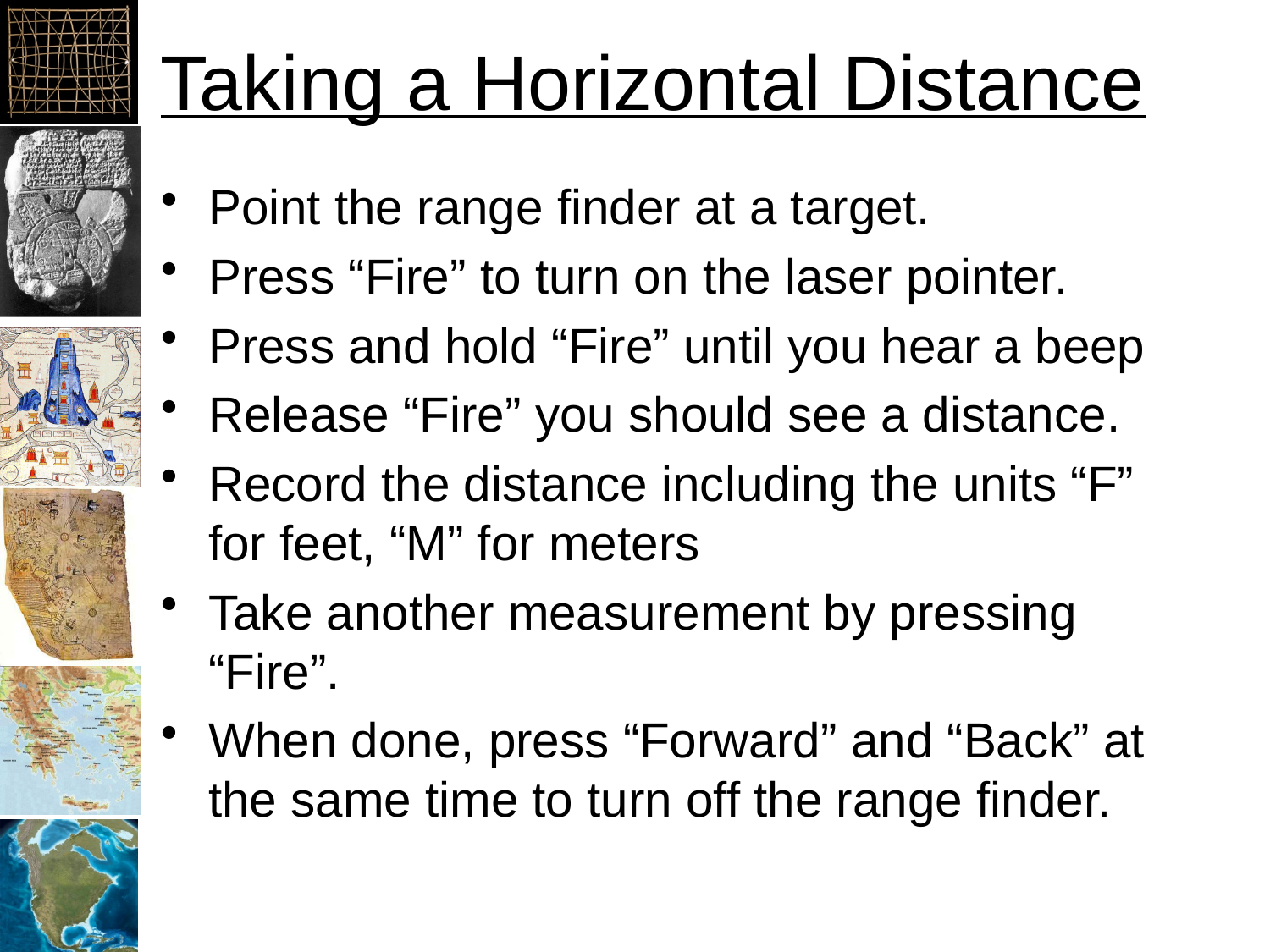

# Taking a Horizontal Distance
Point the range finder at a target.
Press “Fire” to turn on the laser pointer.
Press and hold “Fire” until you hear a beep
Release “Fire” you should see a distance.
Record the distance including the units “F” for feet, “M” for meters
Take another measurement by pressing “Fire”.
When done, press “Forward” and “Back” at the same time to turn off the range finder.